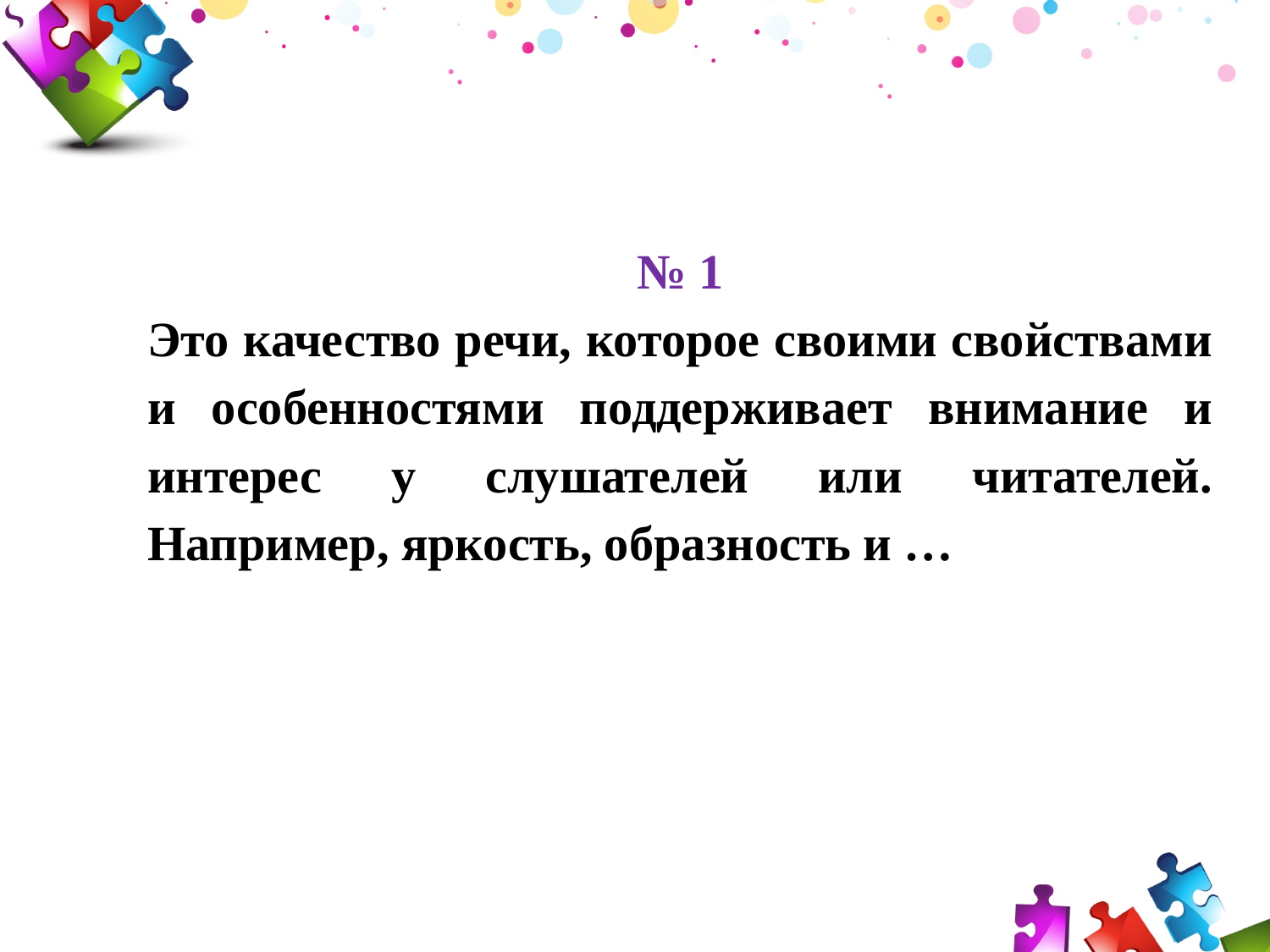

№ 1
Это качество речи, которое своими свойствами и особенностями поддерживает внимание и интерес у слушателей или читателей. Например, яркость, образность и …